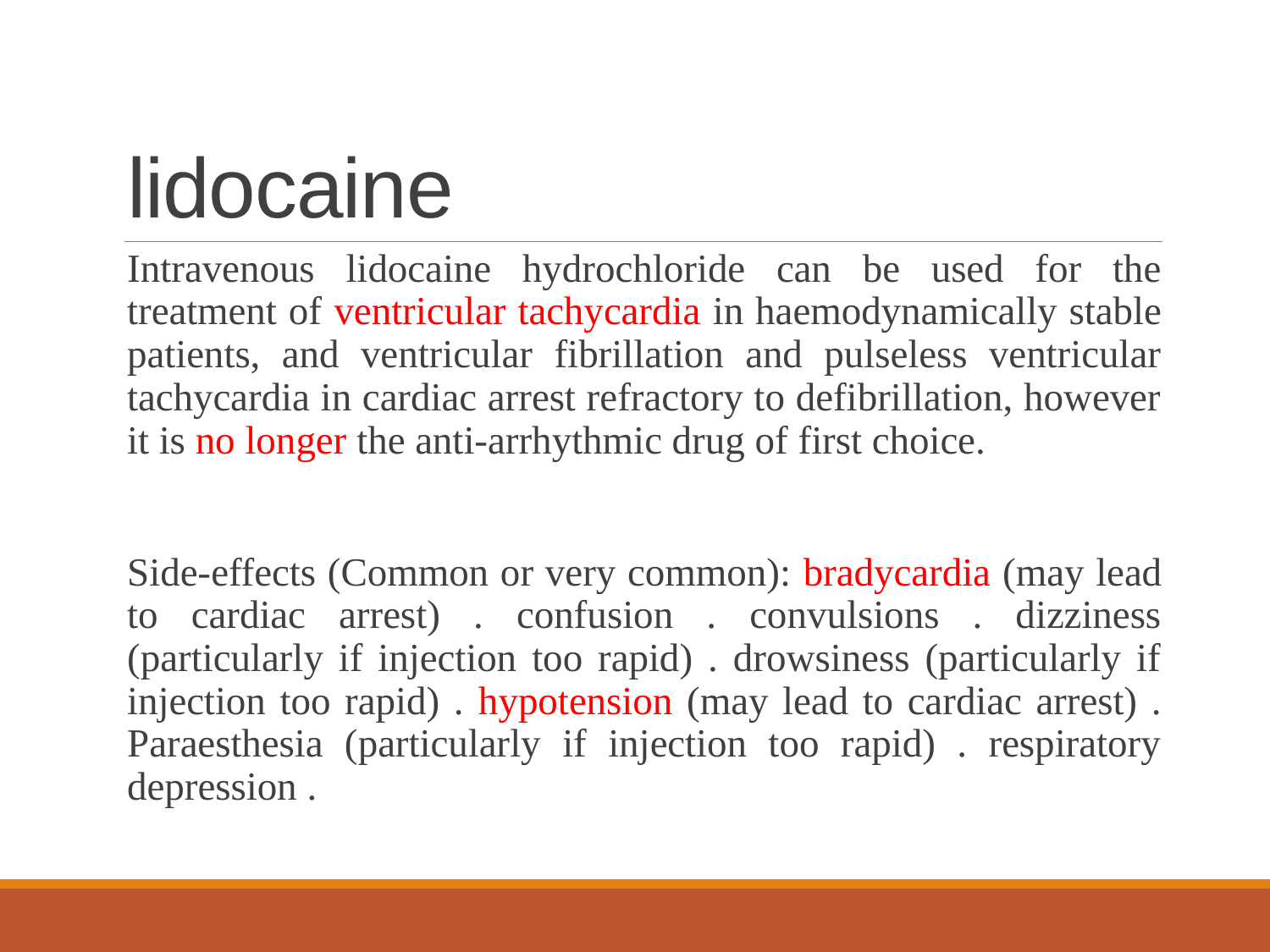

# lidocaine
Intravenous lidocaine hydrochloride can be used for the treatment of ventricular tachycardia in haemodynamically stable patients, and ventricular fibrillation and pulseless ventricular tachycardia in cardiac arrest refractory to defibrillation, however it is no longer the anti-arrhythmic drug of first choice.

Side-effects (Common or very common): bradycardia (may lead to cardiac arrest) . confusion . convulsions . dizziness (particularly if injection too rapid) . drowsiness (particularly if injection too rapid) . hypotension (may lead to cardiac arrest) . Paraesthesia (particularly if injection too rapid) . respiratory depression .